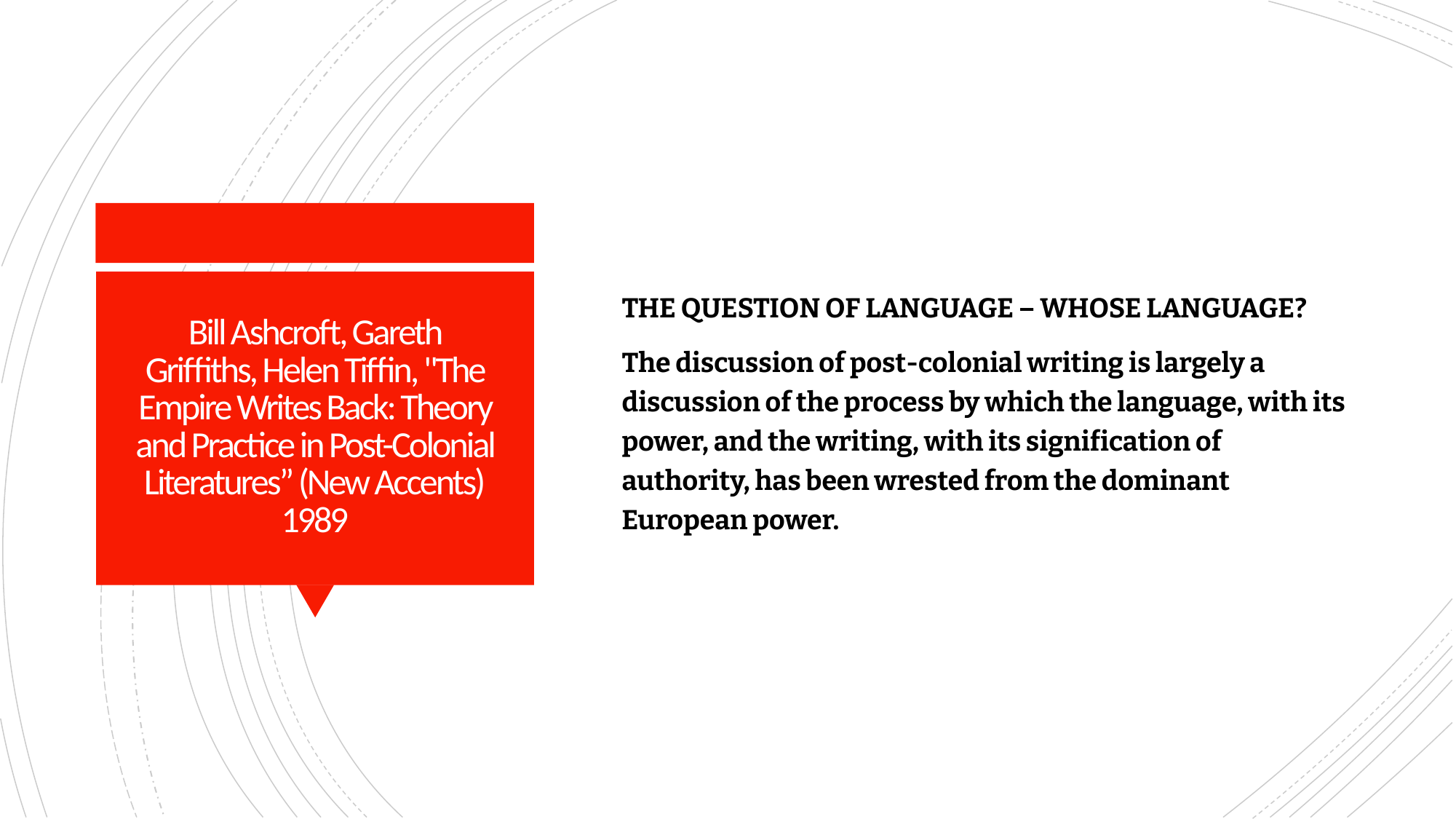

THE QUESTION OF LANGUAGE – WHOSE LANGUAGE?
The discussion of post-colonial writing is largely a discussion of the process by which the language, with its power, and the writing, with its signification of authority, has been wrested from the dominant European power.
# Bill Ashcroft, Gareth Griffiths, Helen Tiffin, "The Empire Writes Back: Theory and Practice in Post-Colonial Literatures” (New Accents) 1989